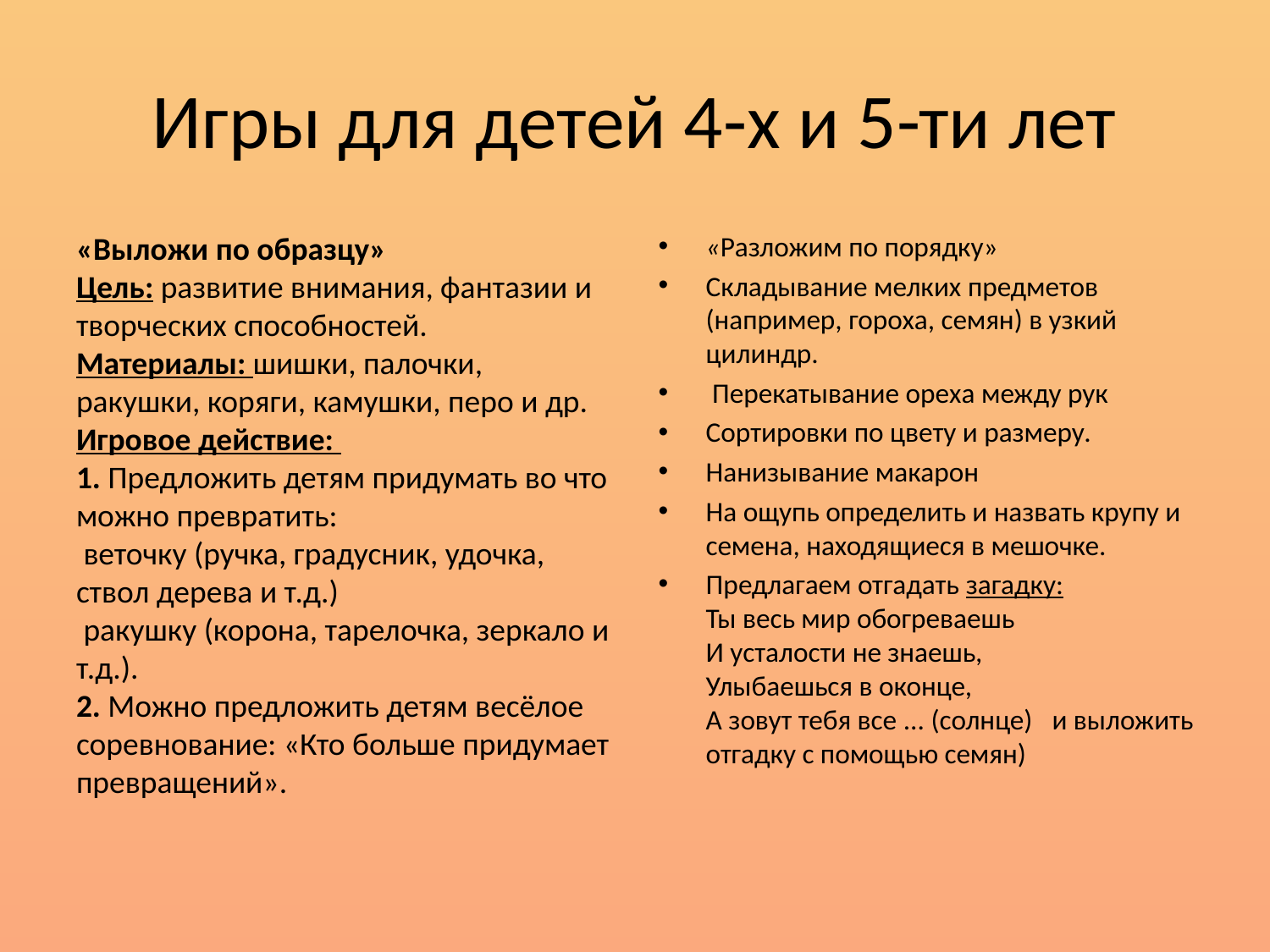

# Игры для детей 4-х и 5-ти лет
«Выложи по образцу»
Цель: развитие внимания, фантазии и творческих способностей.
Материалы: шишки, палочки, ракушки, коряги, камушки, перо и др.
Игровое действие:
1. Предложить детям придумать во что можно превратить:
 веточку (ручка, градусник, удочка, ствол дерева и т.д.)
 ракушку (корона, тарелочка, зеркало и т.д.).
2. Можно предложить детям весёлое соревнование: «Кто больше придумает превращений».
«Разложим по порядку»
Складывание мелких предметов (например, гороха, семян) в узкий цилиндр.
 Перекатывание ореха между рук
Сортировки по цвету и размеру.
Нанизывание макарон
На ощупь определить и назвать крупу и семена, находящиеся в мешочке.
Предлагаем отгадать загадку:
Ты весь мир обогреваешь
И усталости не знаешь,
Улыбаешься в оконце,
А зовут тебя все ... (солнце)   и выложить отгадку с помощью семян)